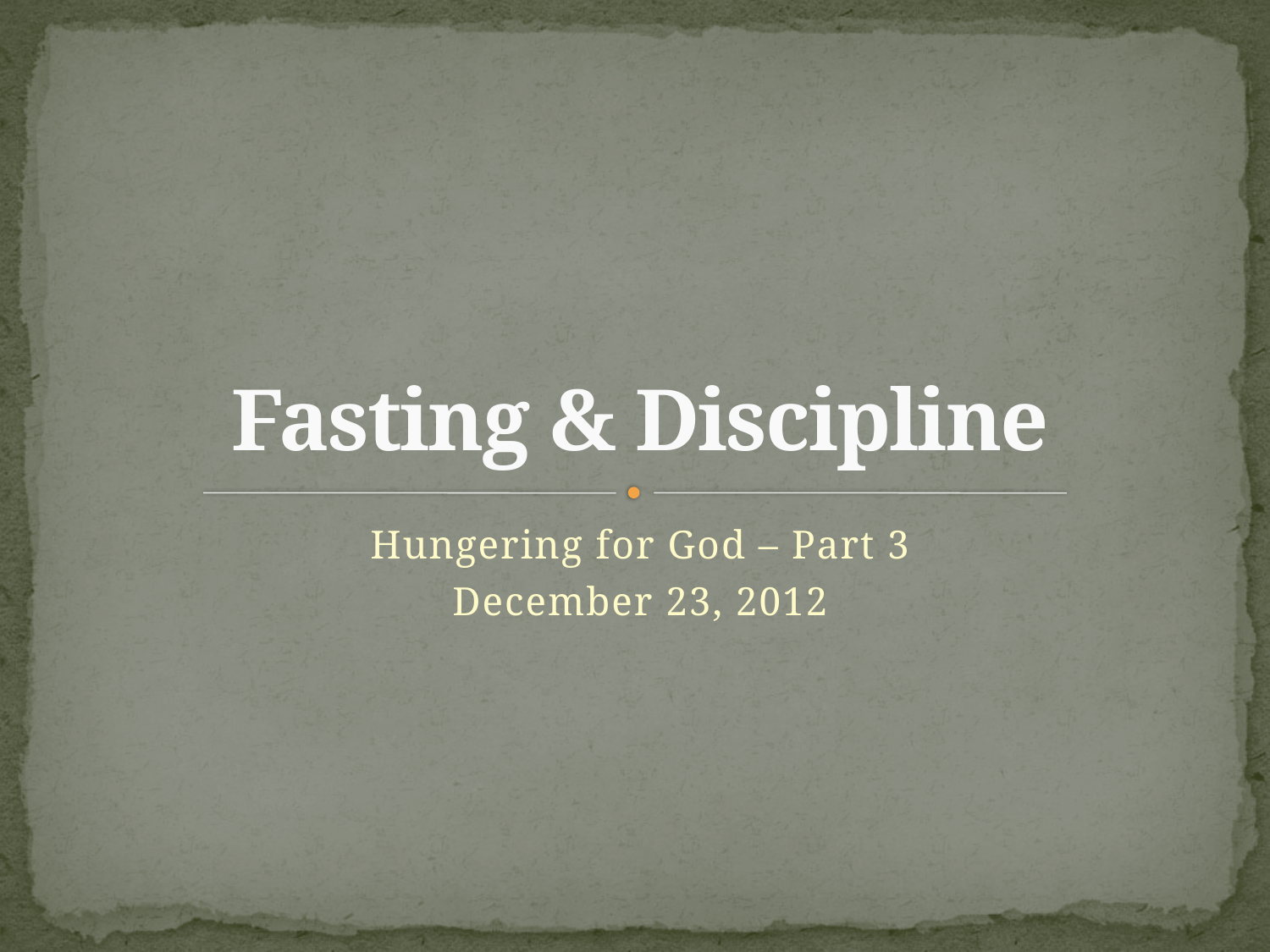

# Fasting & Discipline
Hungering for God – Part 3
December 23, 2012